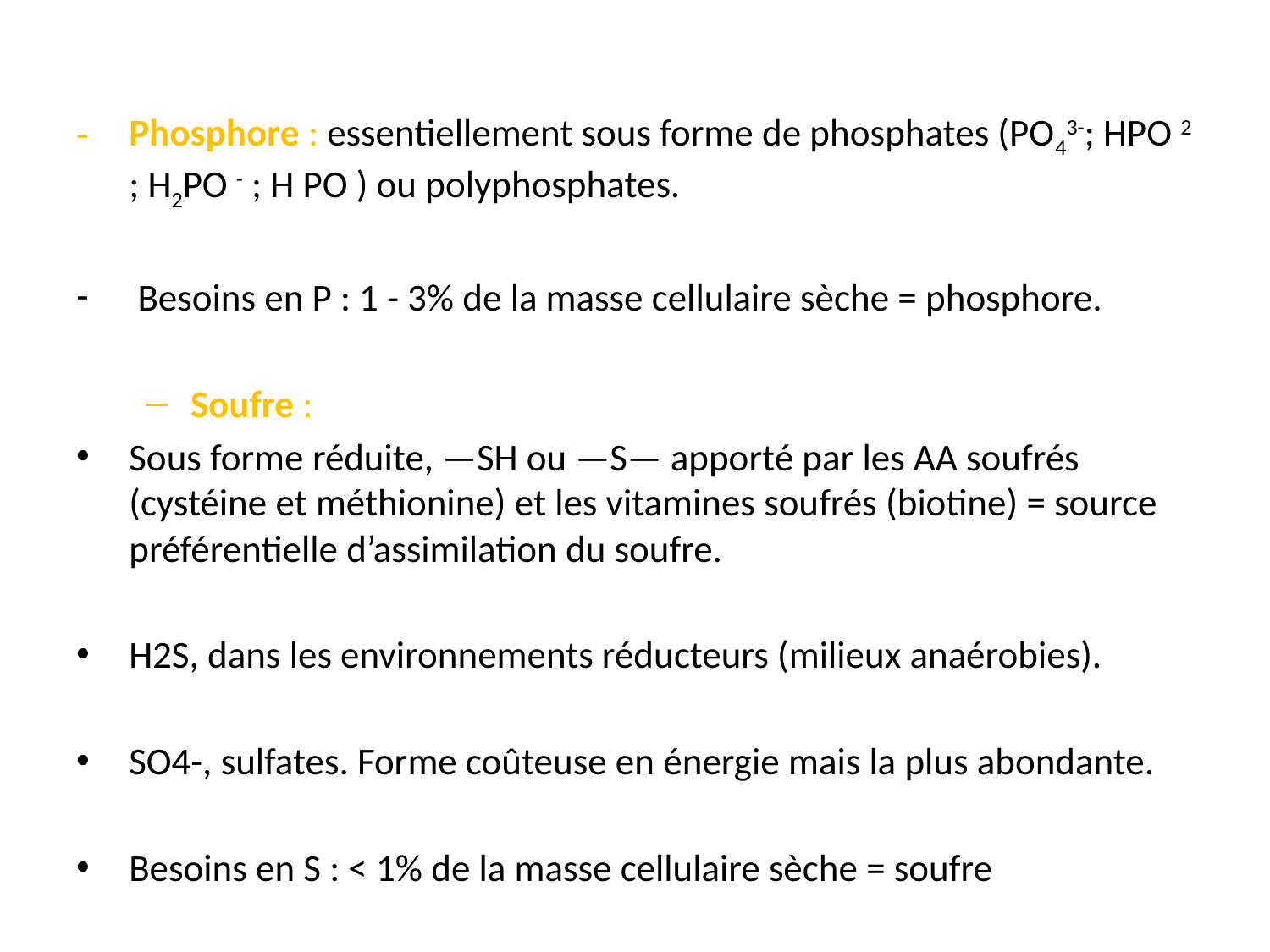

Phosphore : essentiellement sous forme de phosphates (PO43-; HPO 2 ; H2PO - ; H PO ) ou polyphosphates.

 Besoins en P : 1 - 3% de la masse cellulaire sèche = phosphore.

Soufre :
Sous forme réduite, —SH ou —S— apporté par les AA soufrés (cystéine et méthionine) et les vitamines soufrés (biotine) = source préférentielle d’assimilation du soufre.

H2S, dans les environnements réducteurs (milieux anaérobies).

SO4-, sulfates. Forme coûteuse en énergie mais la plus abondante.

Besoins en S : < 1% de la masse cellulaire sèche = soufre